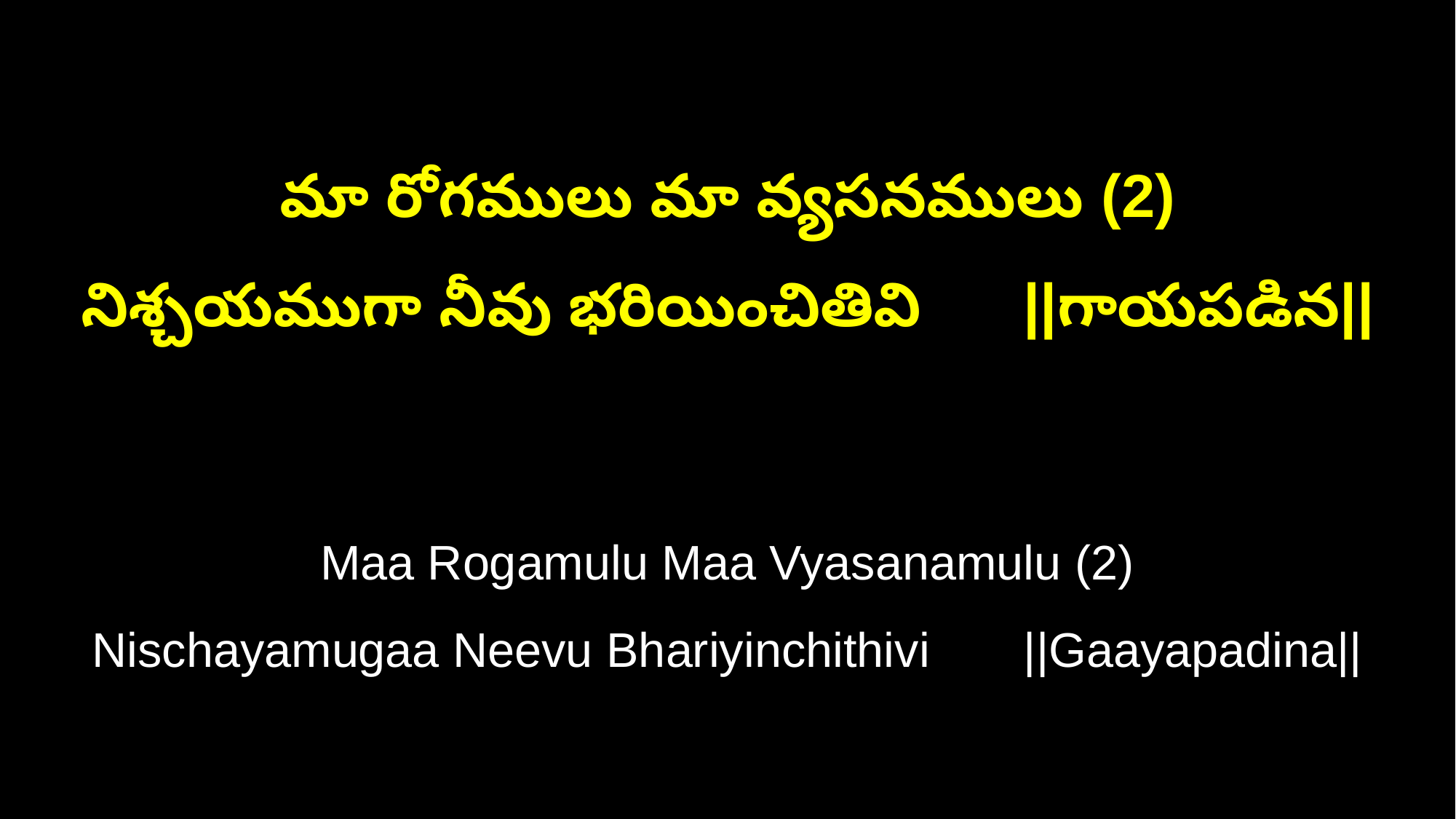

మా రోగములు మా వ్యసనములు (2)
నిశ్చయముగా నీవు భరియించితివి      ||గాయపడిన||
Maa Rogamulu Maa Vyasanamulu (2)
Nischayamugaa Neevu Bhariyinchithivi       ||Gaayapadina||